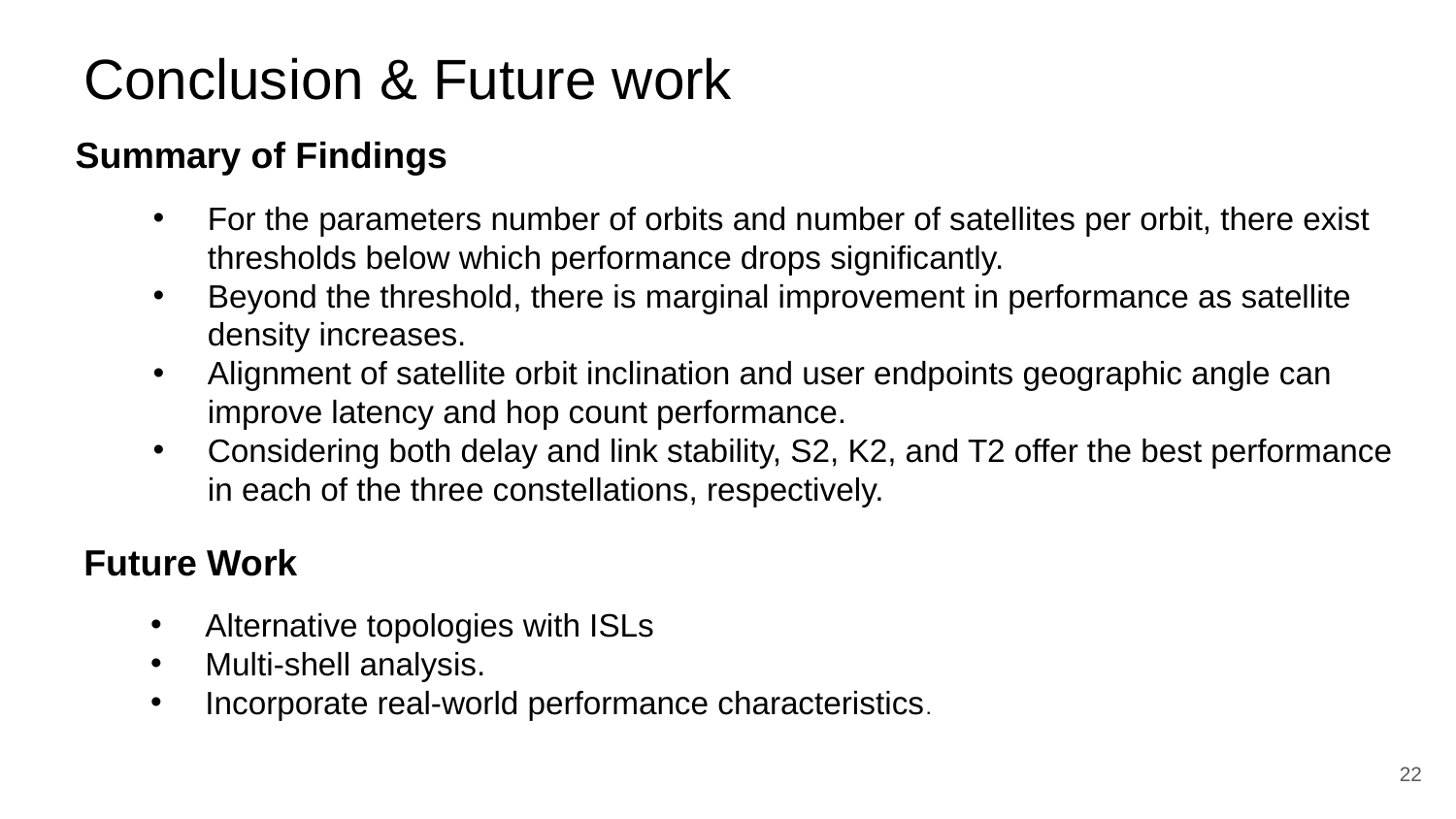

Conclusion & Future work
Summary of Findings
For the parameters number of orbits and number of satellites per orbit, there exist thresholds below which performance drops significantly.
Beyond the threshold, there is marginal improvement in performance as satellite density increases.
Alignment of satellite orbit inclination and user endpoints geographic angle can improve latency and hop count performance.
Considering both delay and link stability, S2, K2, and T2 offer the best performance in each of the three constellations, respectively.

Future Work
Alternative topologies with ISLs
Multi-shell analysis.
Incorporate real-world performance characteristics.
22